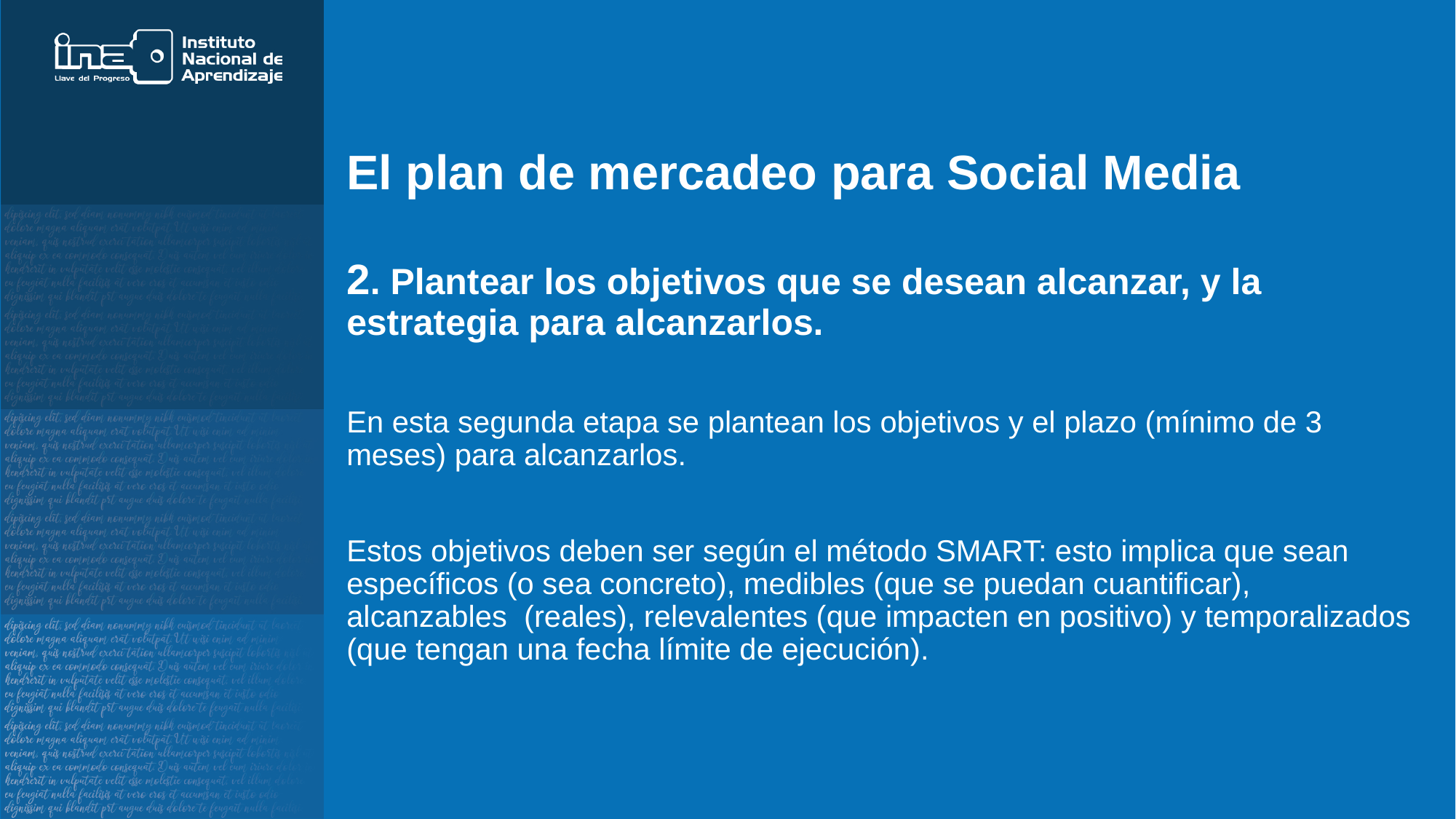

# El plan de mercadeo para Social Media
2. Plantear los objetivos que se desean alcanzar, y la estrategia para alcanzarlos.

En esta segunda etapa se plantean los objetivos y el plazo (mínimo de 3 meses) para alcanzarlos.

Estos objetivos deben ser según el método SMART: esto implica que sean específicos (o sea concreto), medibles (que se puedan cuantificar), alcanzables  (reales), relevalentes (que impacten en positivo) y temporalizados (que tengan una fecha límite de ejecución).